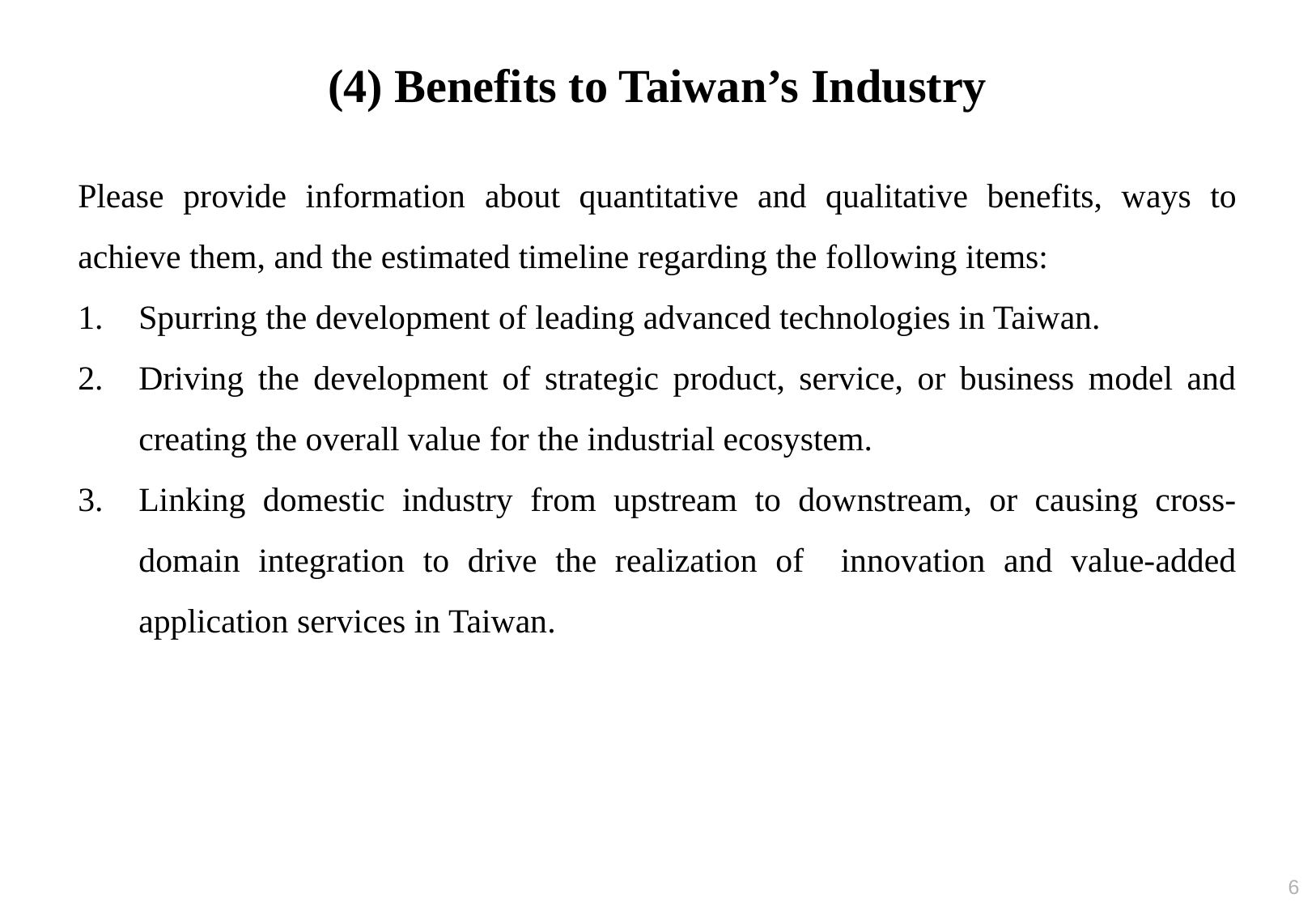

# (4) Benefits to Taiwan’s Industry
Please provide information about quantitative and qualitative benefits, ways to achieve them, and the estimated timeline regarding the following items:
Spurring the development of leading advanced technologies in Taiwan.
Driving the development of strategic product, service, or business model and creating the overall value for the industrial ecosystem.
Linking domestic industry from upstream to downstream, or causing cross-domain integration to drive the realization of  innovation and value-added application services in Taiwan.

6